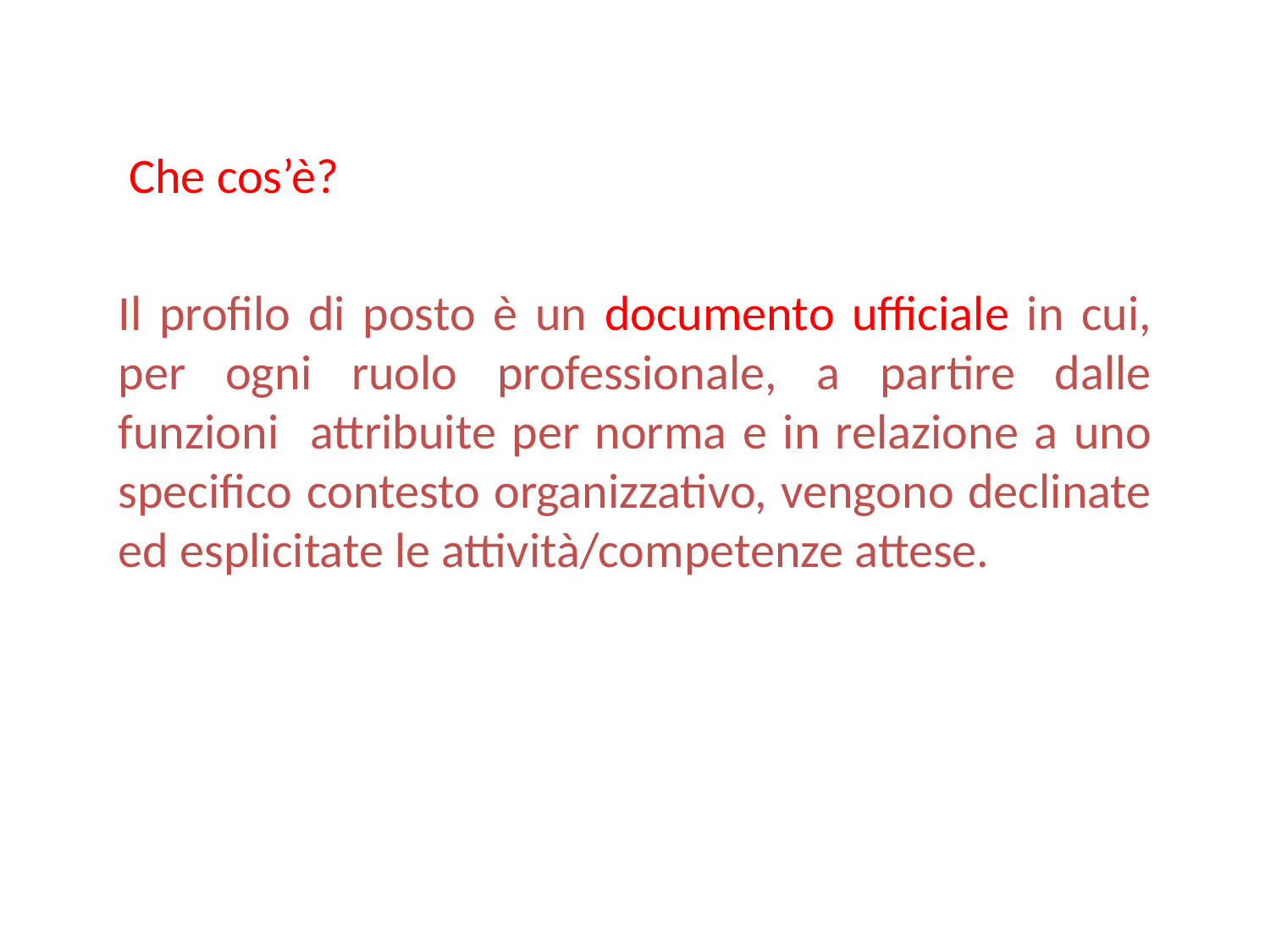

Che cos’è?
Il profilo di posto è un documento ufficiale in cui, per ogni ruolo professionale, a partire dalle funzioni  attribuite per norma e in relazione a uno specifico contesto organizzativo, vengono declinate ed esplicitate le attività/competenze attese.